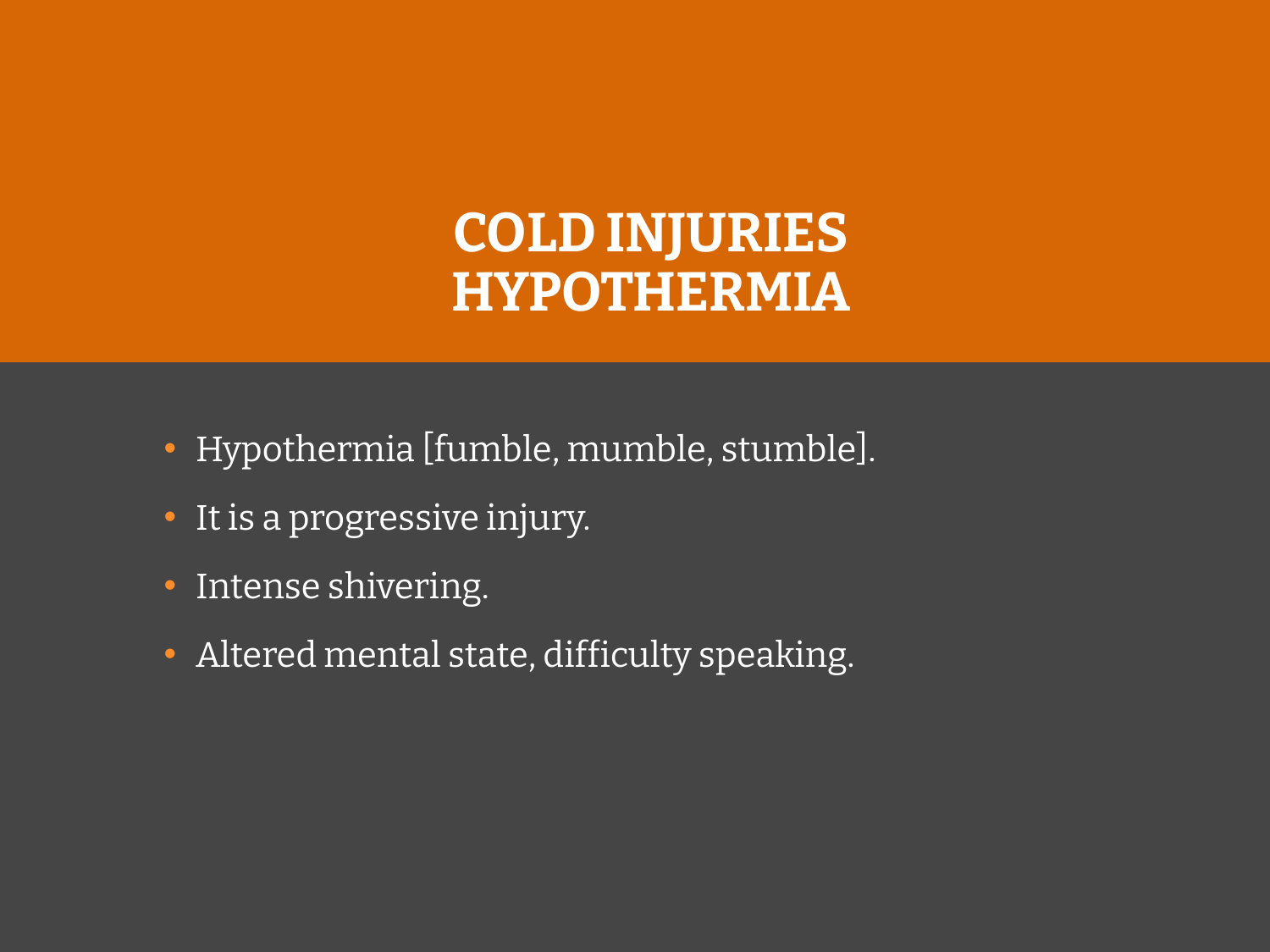

# Cold injuries Hypothermia

Hypothermia [fumble, mumble, stumble].
It is a progressive injury.
Intense shivering.
Altered mental state, difficulty speaking.